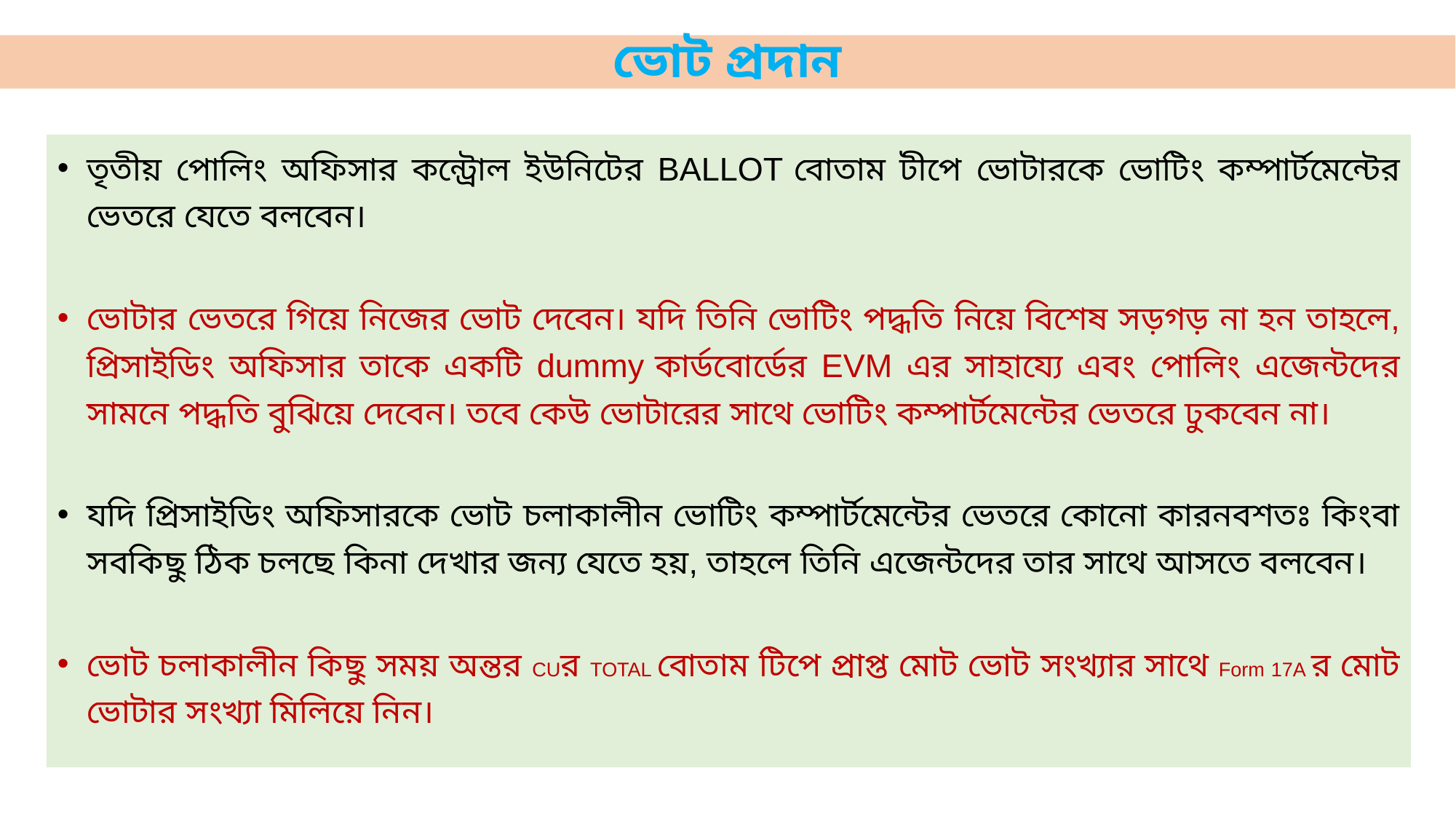

# ভোট প্রদান
তৃতীয় পোলিং অফিসার কন্ট্রোল ইউনিটের BALLOT বোতাম টীপে ভোটারকে ভোটিং কম্পার্টমেন্টের ভেতরে যেতে বলবেন।

ভোটার ভেতরে গিয়ে নিজের ভোট দেবেন। যদি তিনি ভোটিং পদ্ধতি নিয়ে বিশেষ সড়গড় না হন তাহলে, প্রিসাইডিং অফিসার তাকে একটি dummy কার্ডবোর্ডের EVM এর সাহায্যে এবং পোলিং এজেন্টদের সামনে পদ্ধতি বুঝিয়ে দেবেন। তবে কেউ ভোটারের সাথে ভোটিং কম্পার্টমেন্টের ভেতরে ঢুকবেন না।

যদি প্রিসাইডিং অফিসারকে ভোট চলাকালীন ভোটিং কম্পার্টমেন্টের ভেতরে কোনো কারনবশতঃ কিংবা সবকিছু ঠিক চলছে কিনা দেখার জন্য যেতে হয়, তাহলে তিনি এজেন্টদের তার সাথে আসতে বলবেন।

ভোট চলাকালীন কিছু সময় অন্তর CUর TOTAL বোতাম টিপে প্রাপ্ত মোট ভোট সংখ্যার সাথে Form 17A র মোট ভোটার সংখ্যা মিলিয়ে নিন।